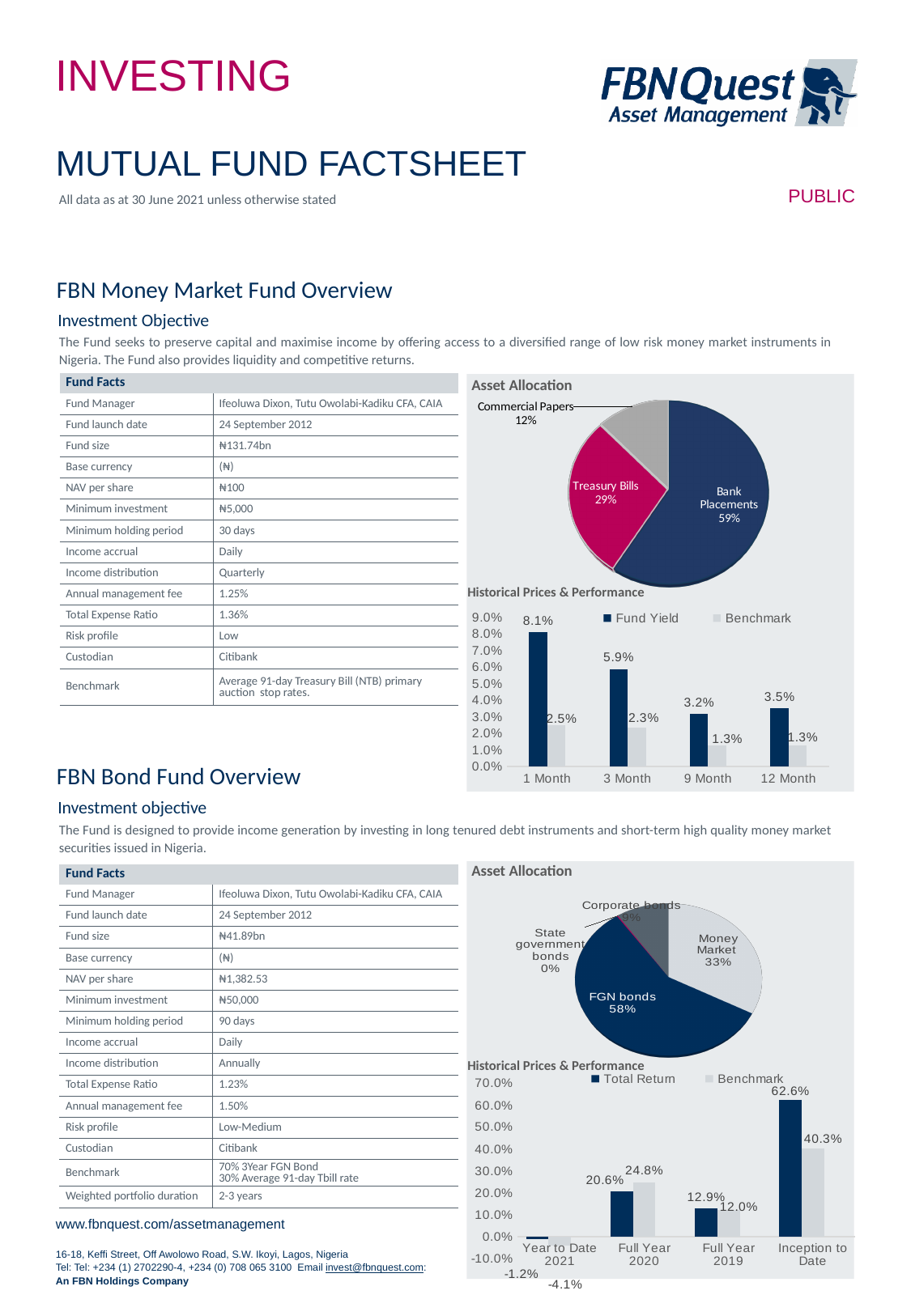

All data as at 30 June 2021 unless otherwise stated
FBN Money Market Fund Overview
Investment Objective
The Fund seeks to preserve capital and maximise income by offering access to a diversified range of low risk money market instruments in Nigeria. The Fund also provides liquidity and competitive returns.
Asset Allocation
| Fund Facts |  |
| --- | --- |
| Fund Manager | Ifeoluwa Dixon, Tutu Owolabi-Kadiku CFA, CAIA |
| Fund launch date | 24 September 2012 |
| Fund size | ₦131.74bn |
| Base currency | (₦) |
| NAV per share | ₦100 |
| Minimum investment | ₦5,000 |
| Minimum holding period | 30 days |
| Income accrual | Daily |
| Income distribution | Quarterly |
| Annual management fee | 1.25% |
| Total Expense Ratio | 1.36% |
| Risk profile | Low |
| Custodian | Citibank |
| Benchmark | Average 91-day Treasury Bill (NTB) primary auction stop rates. |

[unsupported chart]

Historical Prices & Performance

### Chart

| Category | Fund Yield | Benchmark |
|---|---|---|
| 1 Month | 0.0809 | 0.025 |
| 3 Month | 0.0589 | 0.0233 |
| 9 Month | 0.0317 | 0.0128 |
| 12 Month | 0.0352 | 0.0127 |
FBN Bond Fund Overview
Investment objective
The Fund is designed to provide income generation by investing in long tenured debt instruments and short-term high quality money market securities issued in Nigeria.
Asset Allocation
| Fund Facts |  |
| --- | --- |
| Fund Manager | Ifeoluwa Dixon, Tutu Owolabi-Kadiku CFA, CAIA |
| Fund launch date | 24 September 2012 |
| Fund size | ₦41.89bn |
| Base currency | (₦) |
| NAV per share | ₦1,382.53 |
| Minimum investment | ₦50,000 |
| Minimum holding period | 90 days |
| Income accrual | Daily |
| Income distribution | Annually |
| Total Expense Ratio | 1.23% |
| Annual management fee | 1.50% |
| Risk profile | Low-Medium |
| Custodian | Citibank |
| Benchmark | 70% 3Year FGN Bond 30% Average 91-day Tbill rate |
| Weighted portfolio duration | 2-3 years |

[unsupported chart]

Historical Prices & Performance

### Chart

| Category | Total Return | Benchmark |  |
|---|---|---|---|
| Year to Date 2021 | -0.0121 | -0.0408 | None |
| Full Year 2020 | 0.2061 | 0.2484 | None |
| Full Year 2019 | 0.1286 | 0.1203 | None |
| Inception to Date | 0.6255894499999999 | 0.40254224000000005 | None |